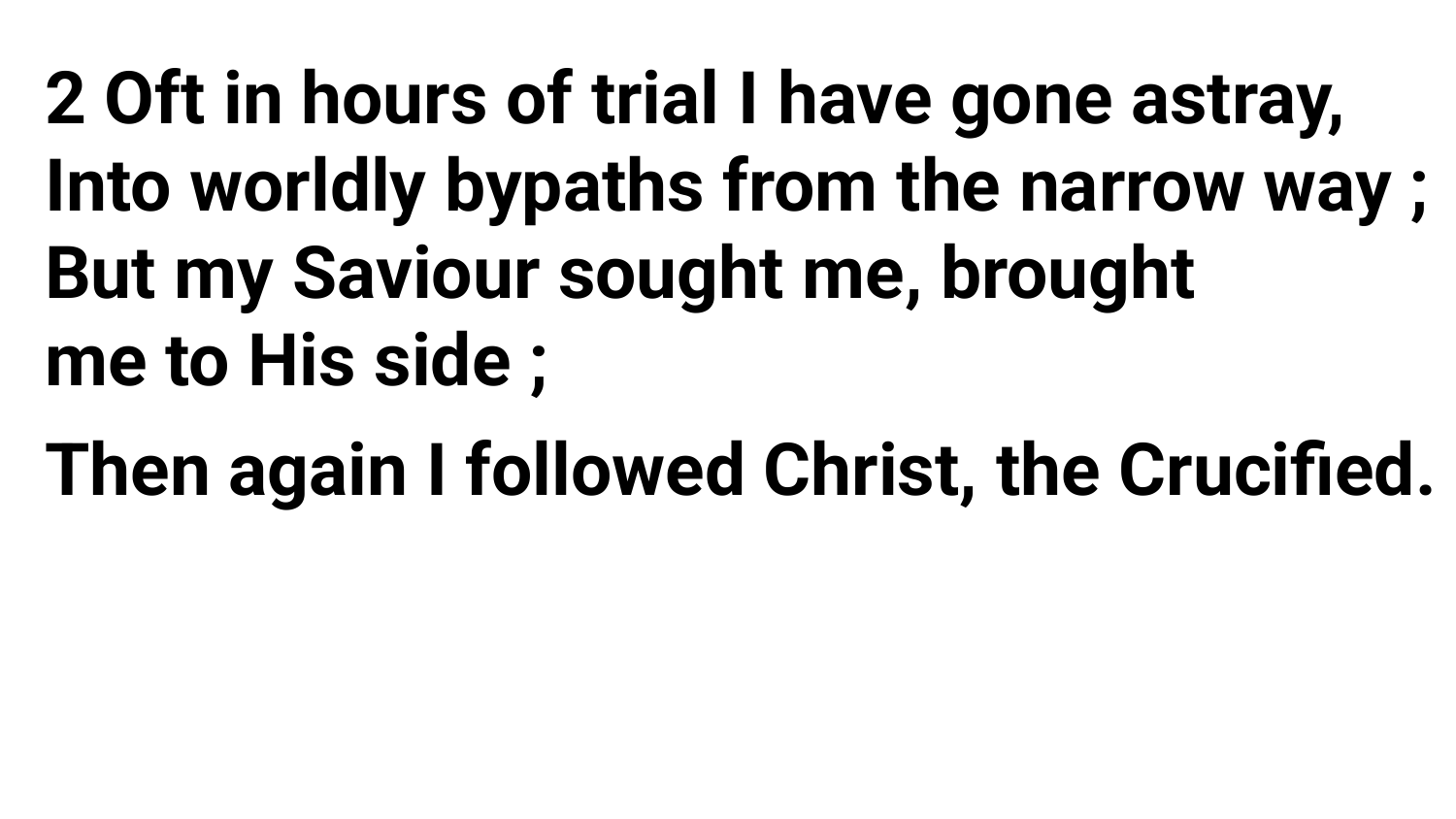

2 Oft in hours of trial I have gone astray,
Into worldly bypaths from the narrow way ;
But my Saviour sought me, brought
me to His side ;
Then again I followed Christ, the Crucified.